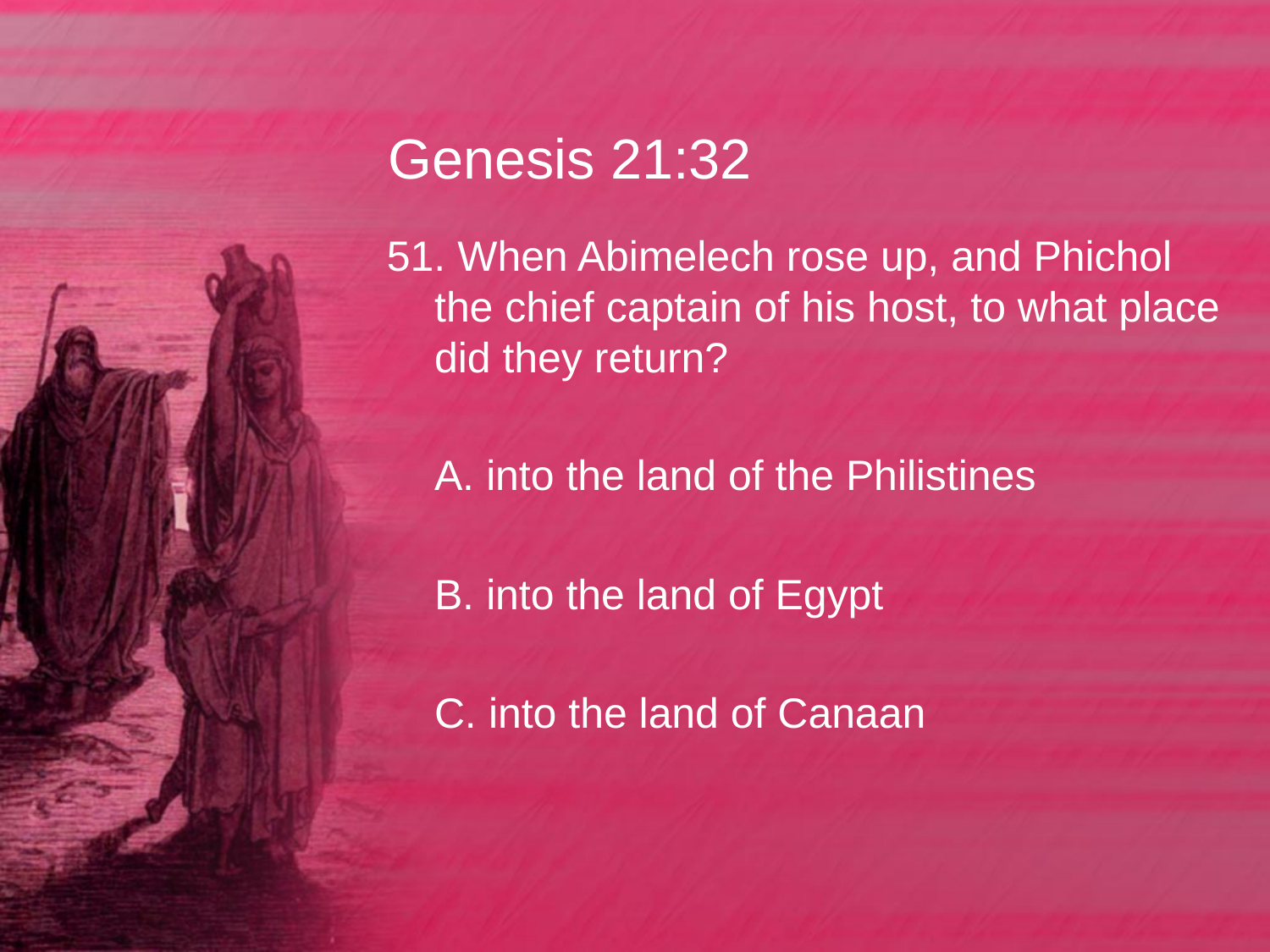

# Genesis 21:32
51. When Abimelech rose up, and Phichol the chief captain of his host, to what place did they return?

	A. into the land of the Philistines

	B. into the land of Egypt

	C. into the land of Canaan